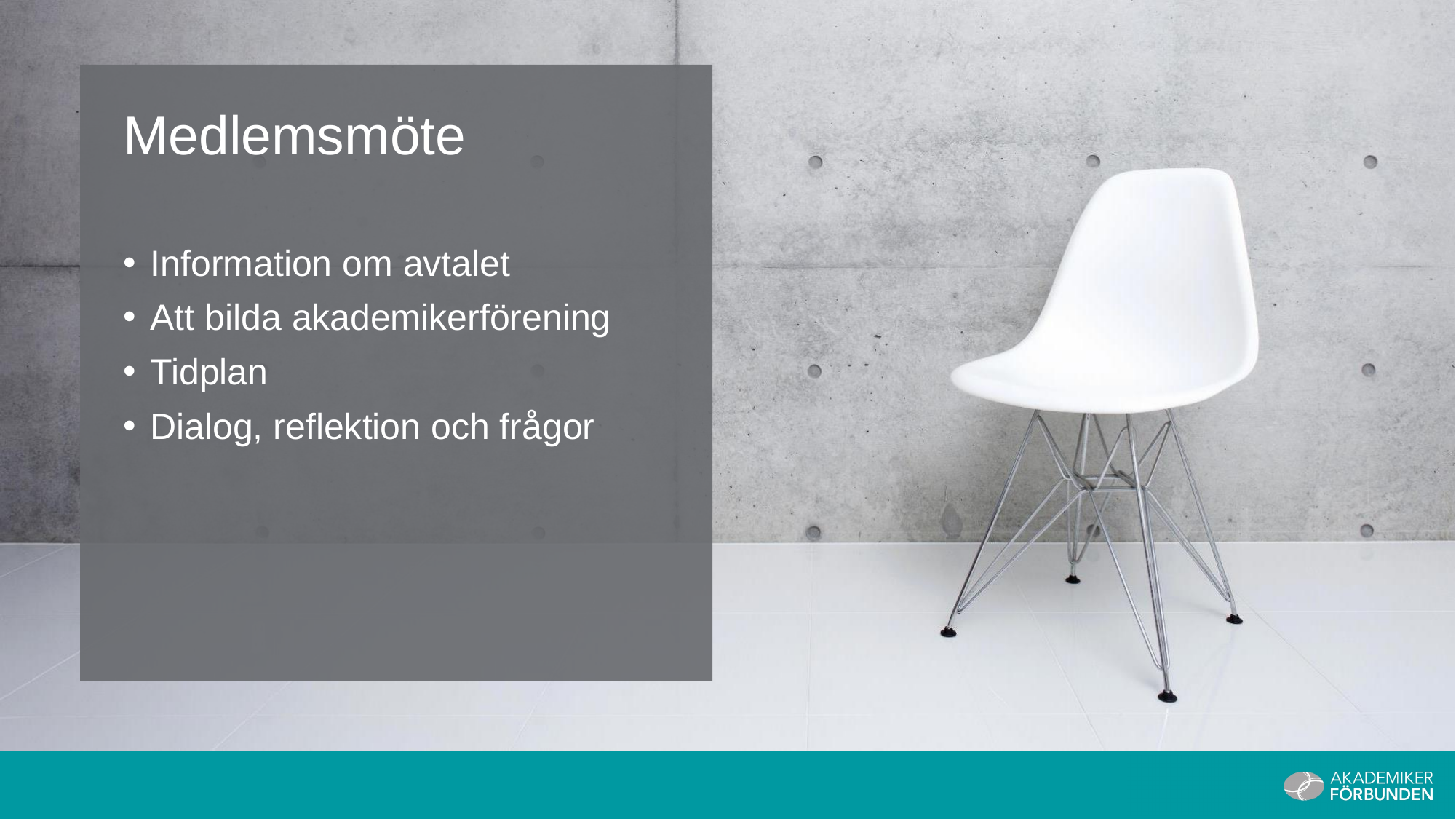

Medlemsmöte
Information om avtalet
Att bilda akademikerförening
Tidplan
Dialog, reflektion och frågor